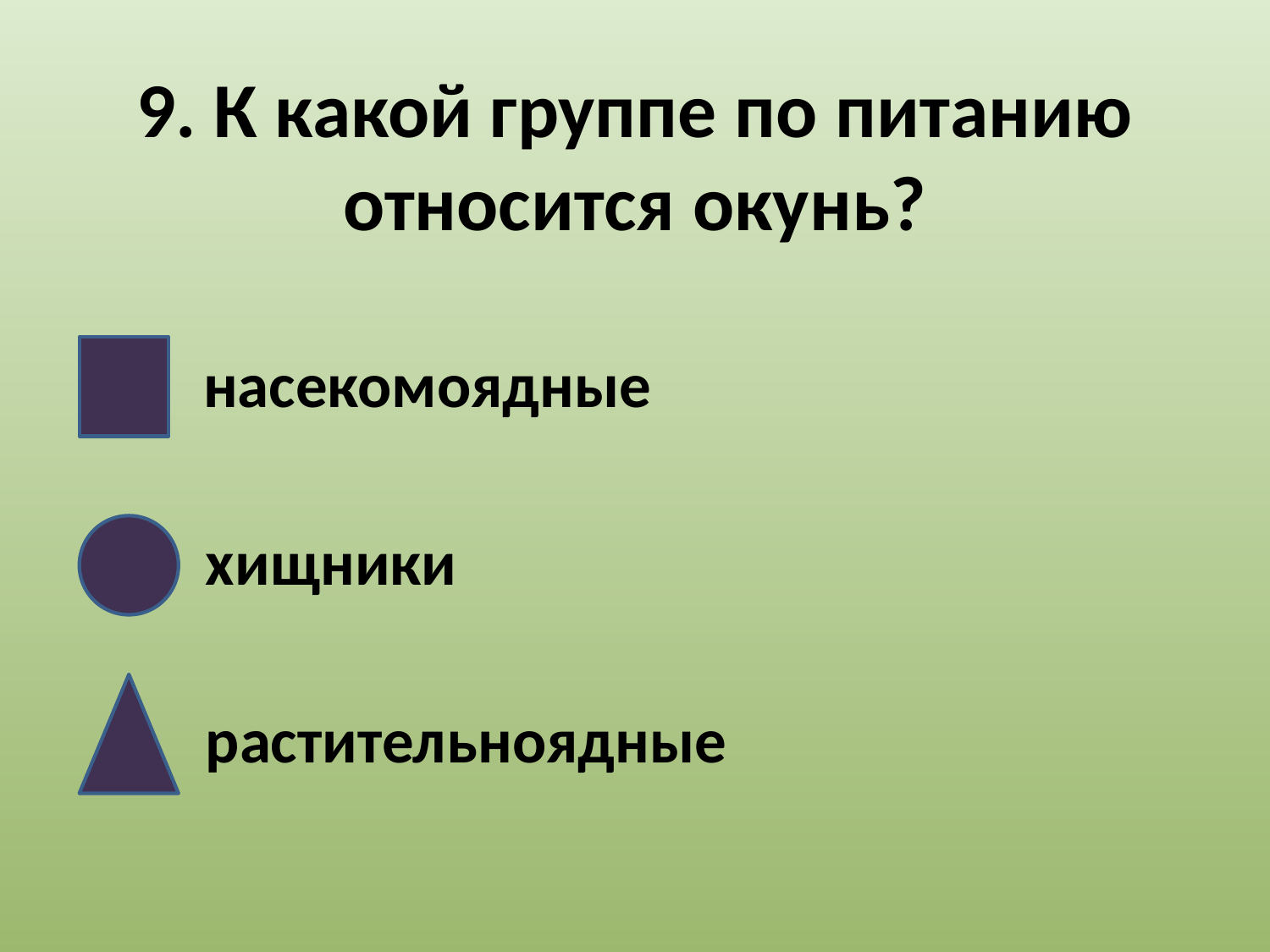

# 9. К какой группе по питанию относится окунь?
          насекомоядные

         хищники

         растительноядные